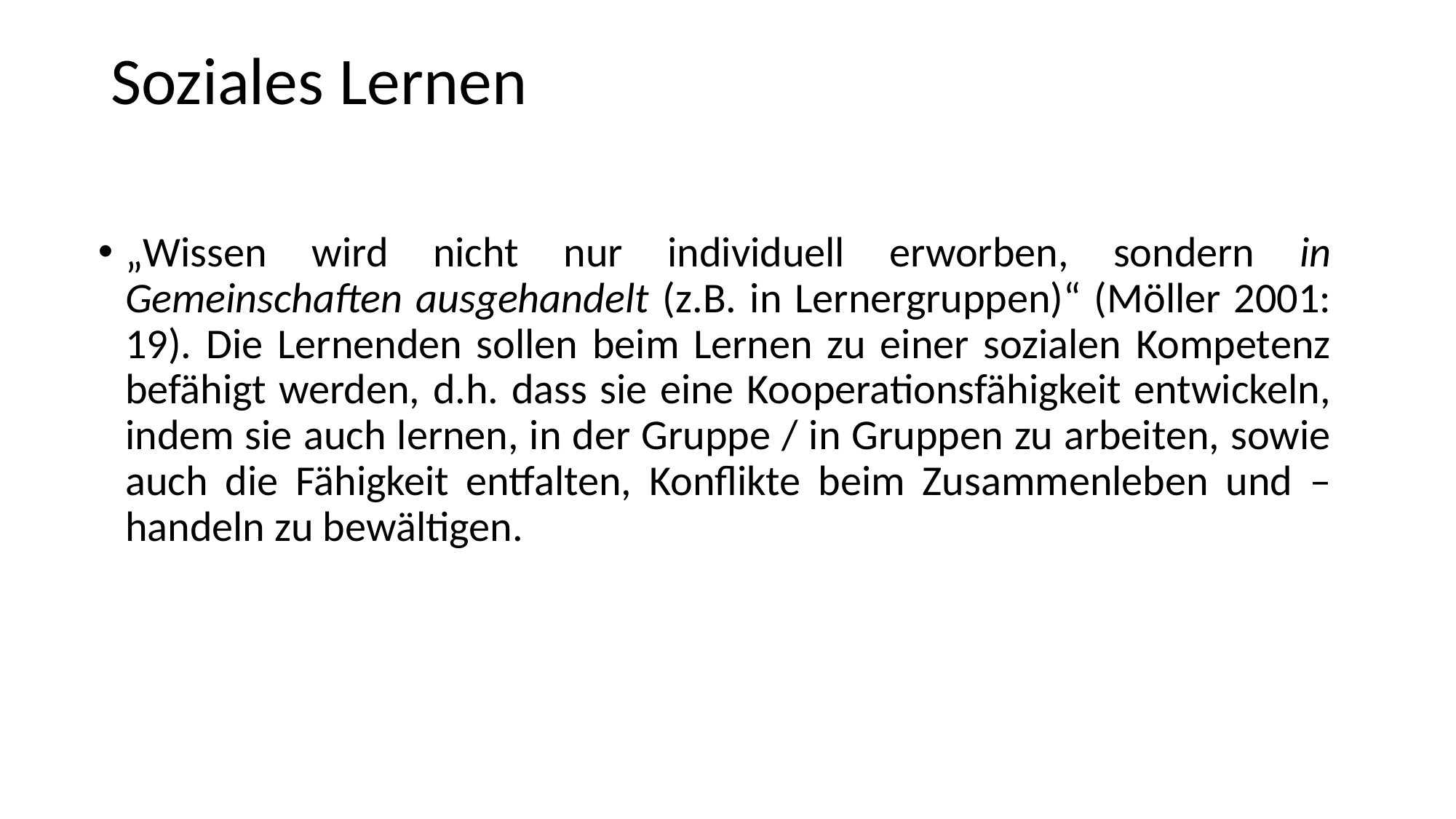

# Soziales Lernen

„Wissen wird nicht nur individuell erworben, sondern in Gemeinschaften ausgehandelt (z.B. in Lernergruppen)“ (Möller 2001: 19). Die Lernenden sollen beim Lernen zu einer sozialen Kompetenz befähigt werden, d.h. dass sie eine Kooperationsfähigkeit entwickeln, indem sie auch lernen, in der Gruppe / in Gruppen zu arbeiten, sowie auch die Fähigkeit entfalten, Konflikte beim Zusammenleben und –handeln zu bewältigen.